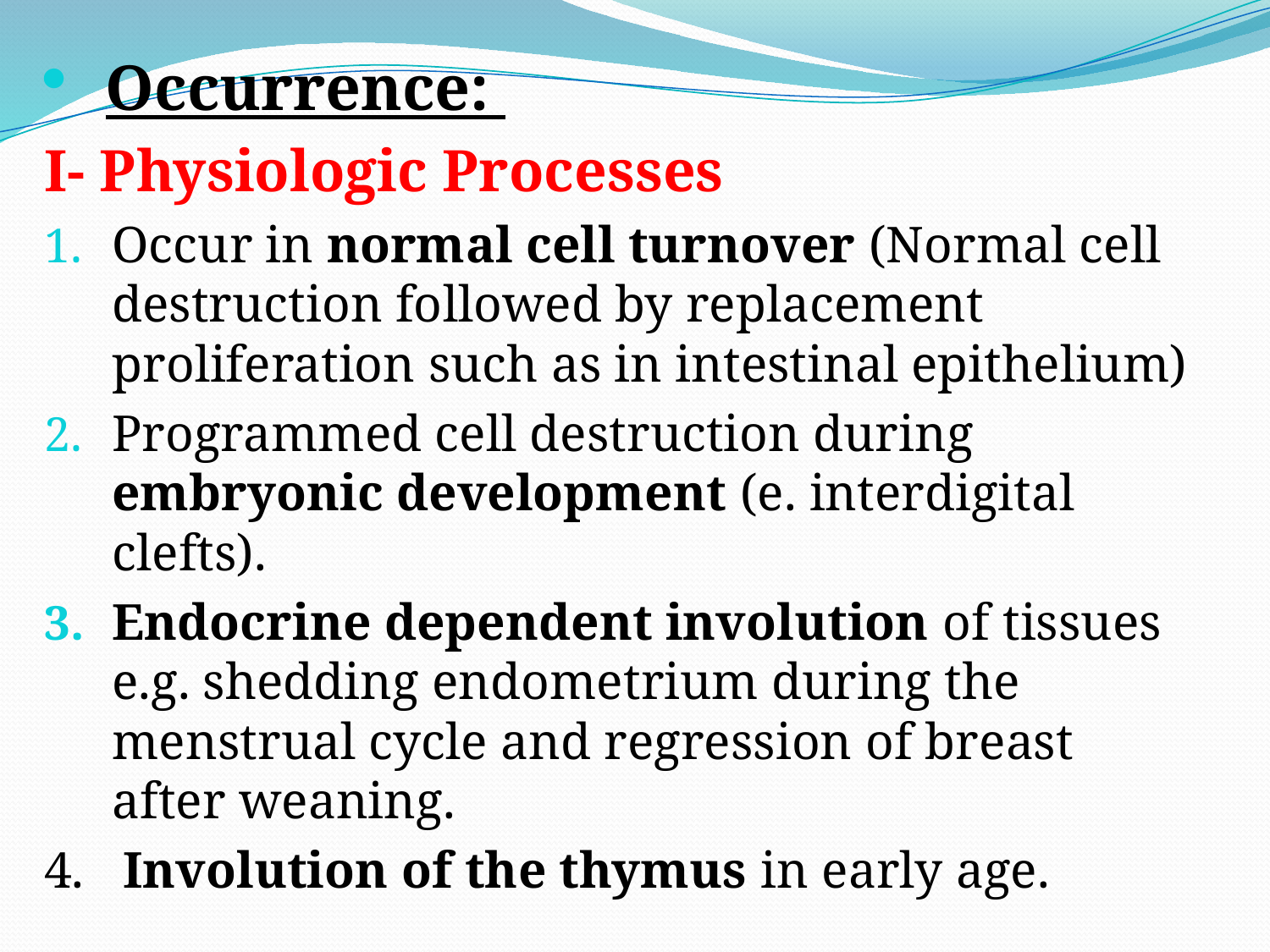

Occurrence:
I- Physiologic Processes
Occur in normal cell turnover (Normal cell destruction followed by replacement proliferation such as in intestinal epithelium)
Programmed cell destruction during embryonic development (e. interdigital clefts).
Endocrine dependent involution of tissues e.g. shedding endometrium during the menstrual cycle and regression of breast after weaning.
4.   Involution of the thymus in early age.